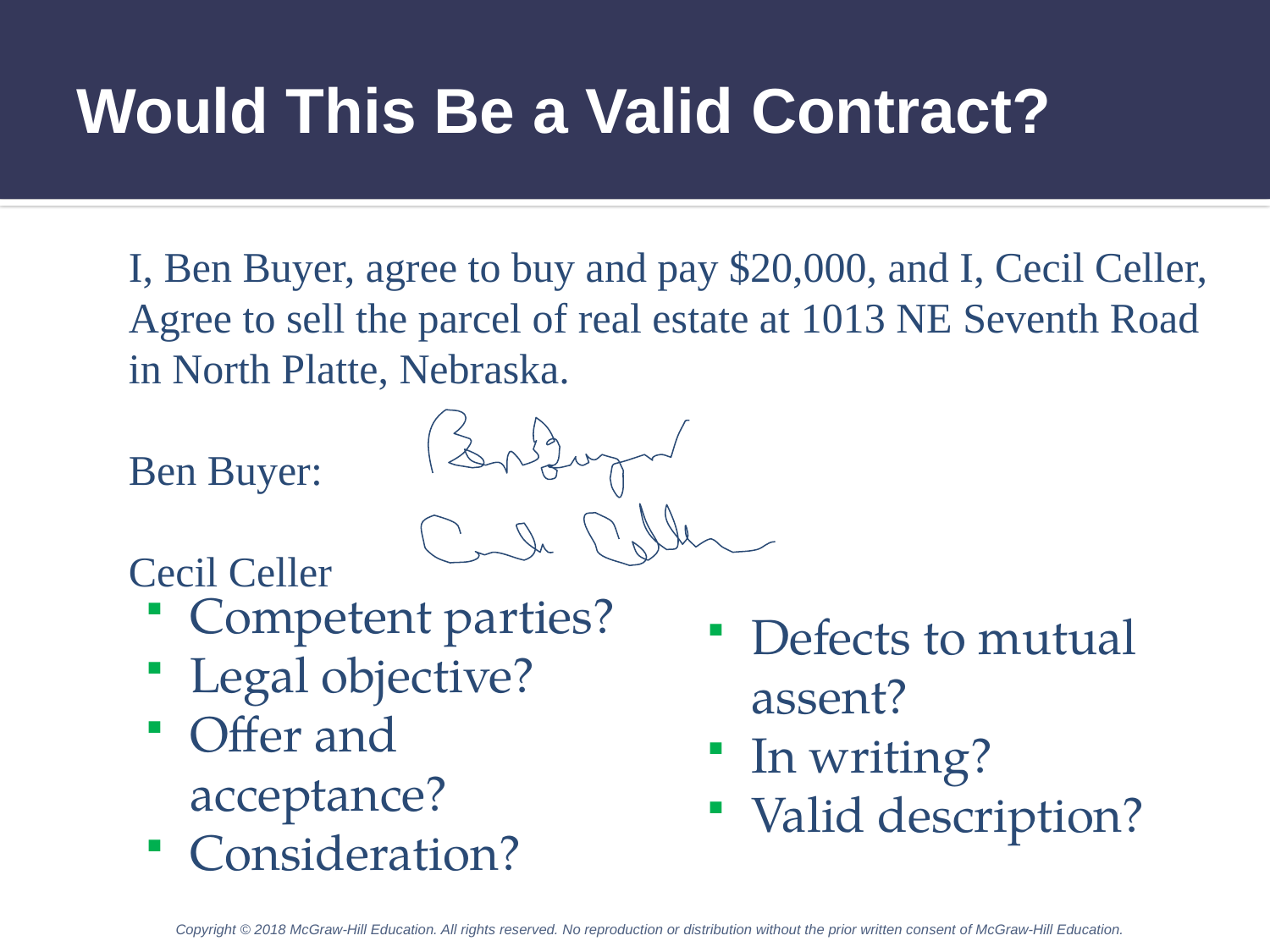

# Would This Be a Valid Contract?
I, Ben Buyer, agree to buy and pay $20,000, and I, Cecil Celler,
Agree to sell the parcel of real estate at 1013 NE Seventh Road
in North Platte, Nebraska.

Ben Buyer:

Cecil Celler

Competent parties?
Legal objective?
Offer and acceptance?
Consideration?
Defects to mutual assent?
In writing?
Valid description?
Copyright © 2018 McGraw-Hill Education. All rights reserved. No reproduction or distribution without the prior written consent of McGraw-Hill Education.